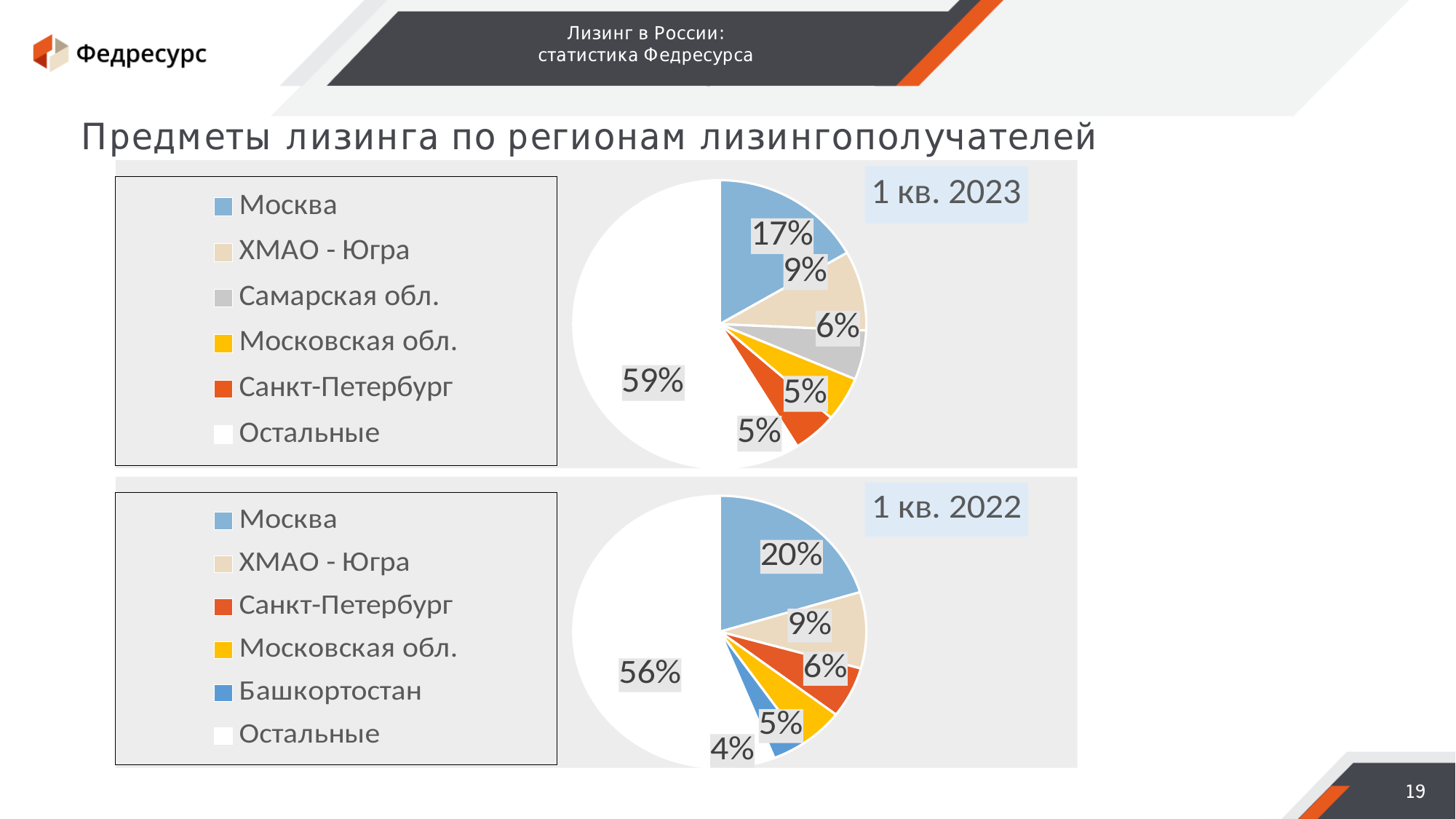

Лизинг в России:
статистика Федресурса
Предметы лизинга по регионам лизингополучателей

### Chart: 1 кв. 2023

| Category |  |
|---|---|
| Москва | 0.16783339701948796 |
| ХМАО - Югра | 0.08978983568972106 |
| Самарская обл. | 0.05552923194497516 |
| Московская обл. | 0.05043943446694689 |
| Санкт-Петербург | 0.0484753534581582 |
| Остальные | 0.59 |

### Chart: 1 кв. 2022

| Category |  |
|---|---|
| Москва | 0.20303191746985033 |
| ХМАО - Югра | 0.0906184917905749 |
| Санкт-Петербург | 0.06057054293601976 |
| Московская обл. | 0.04918874412747615 |
| Башкортостан | 0.03586961786215915 |
| Остальные | 0.5607206858139197 |
19